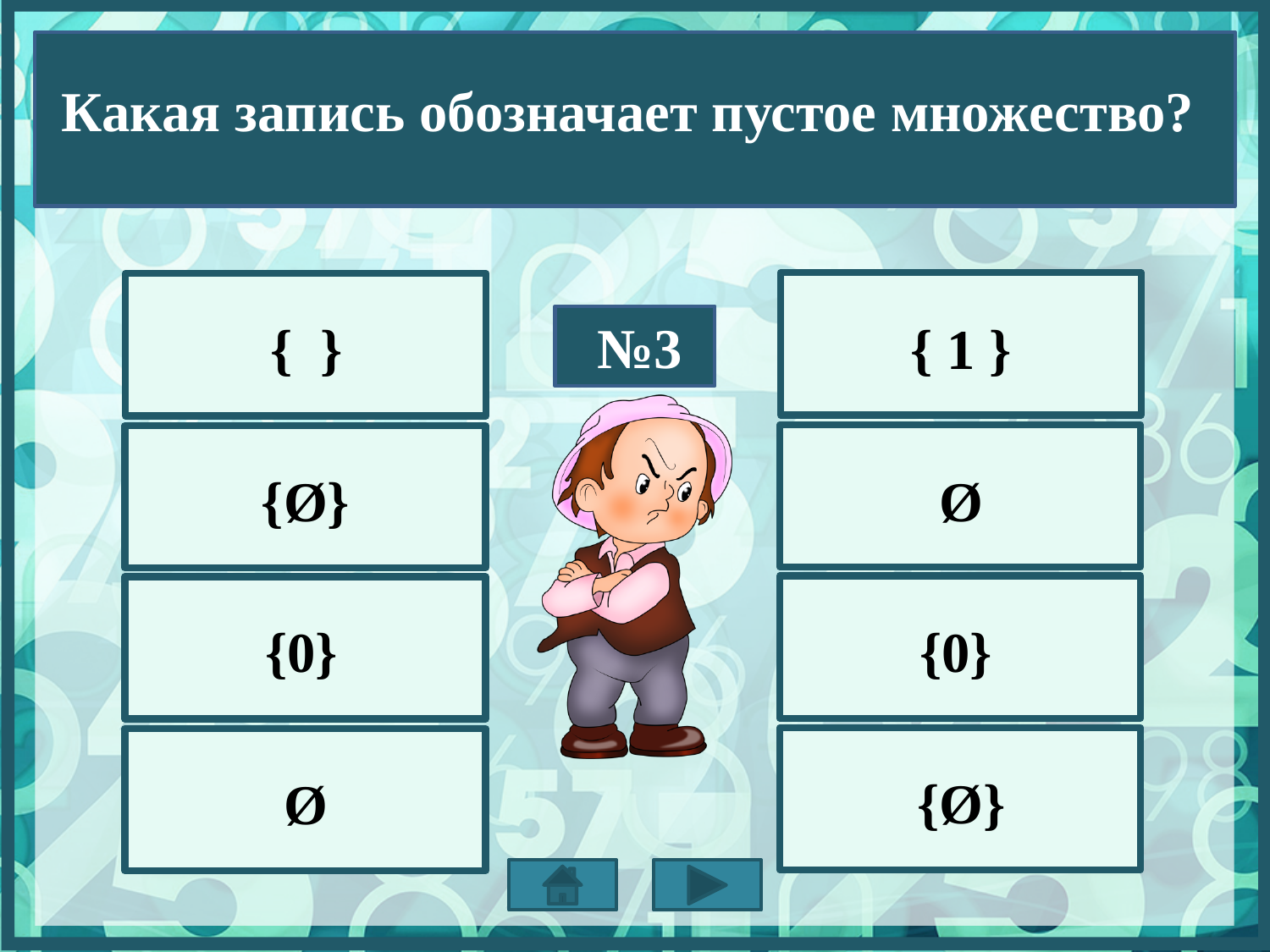

Какая запись обозначает пустое множество?
{  }
{ 1 }
№3
Ø
{Ø}
{0}
{0}
Ø
{Ø}